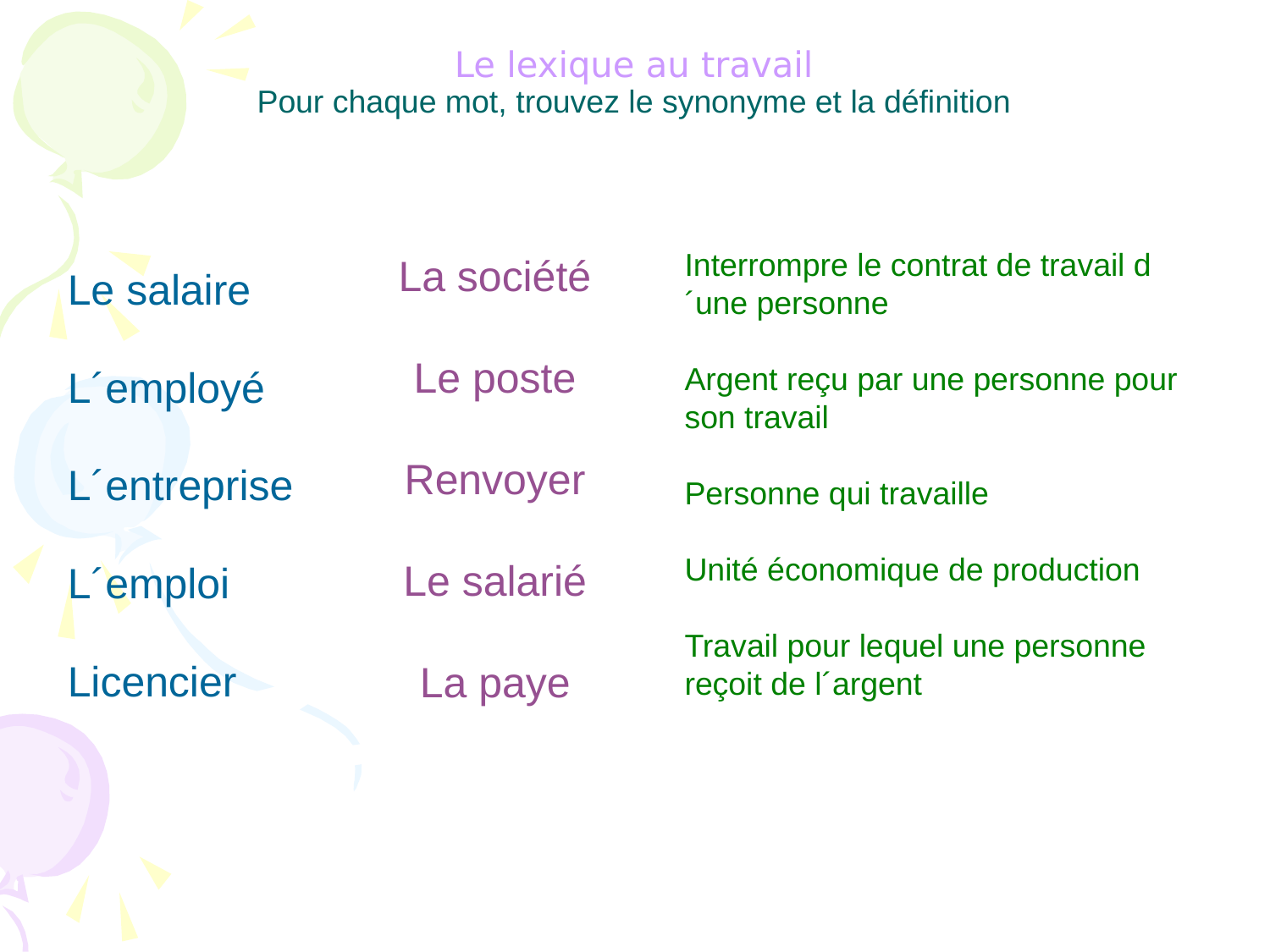

# Le lexique au travail Pour chaque mot, trouvez le synonyme et la définition
Interrompre le contrat de travail d´une personne

Argent reçu par une personne pour son travail

Personne qui travaille

Unité économique de production

Travail pour lequel une personne reçoit de l´argent
La société

Le poste

Renvoyer

Le salarié

La paye

Le salaire

L´employé

L´entreprise

L´emploi

Licencier